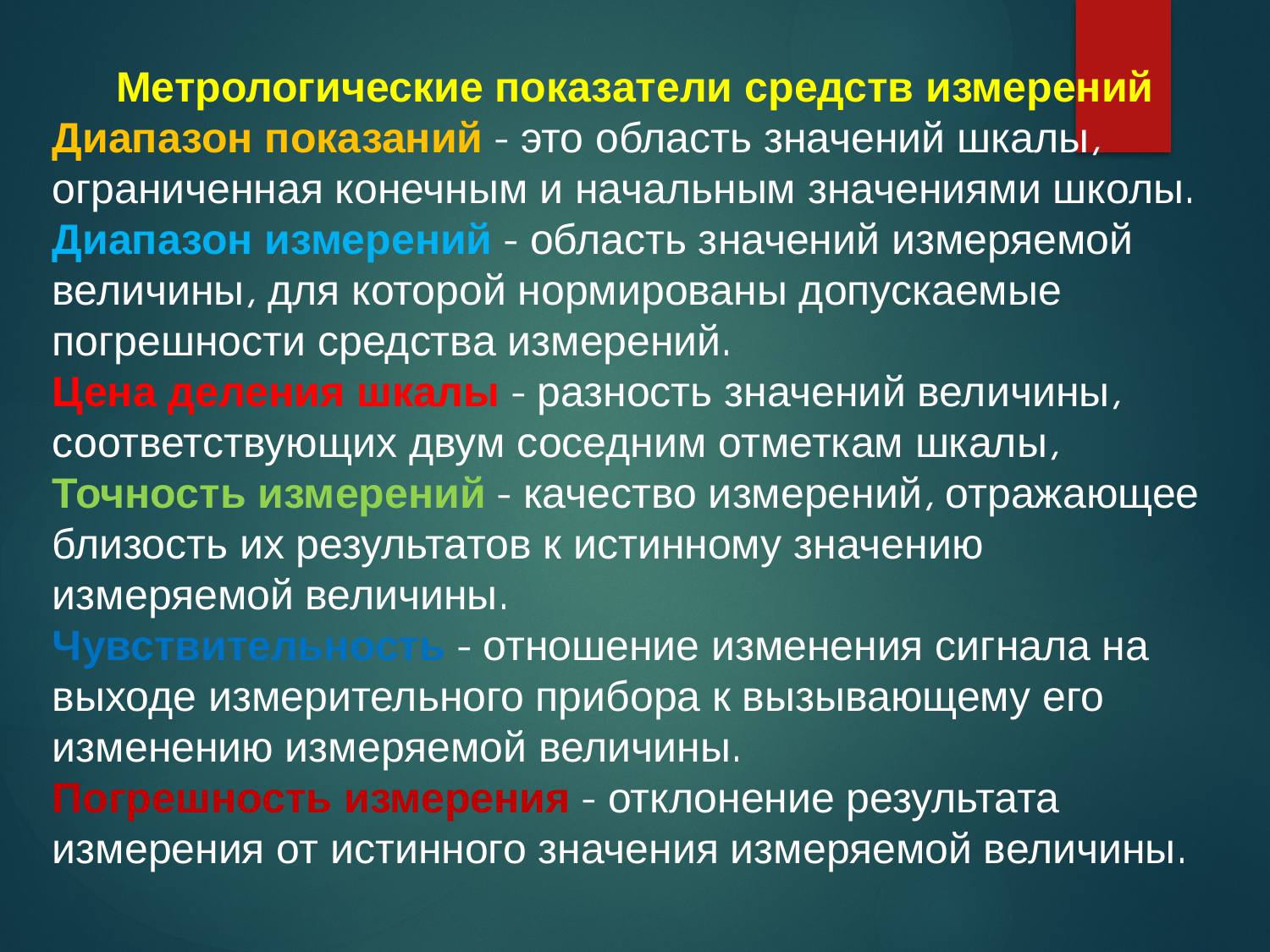

Метрологические показатели средств измерений
Диапазон показаний - это область значений шкалы, ограниченная конечным и начальным значениями школы.
Диапазон измерений - область значений измеряемой величины, для которой нормированы допускаемые погрешности средства измерений.
Цена деления шкалы - разность значений величины, соответствующих двум соседним отметкам шкалы,
Точность измерений - качество измерений, отражающее близость их результатов к истинному значению измеряемой величины.
Чувствительность - отношение изменения сигнала на выходе измерительного прибора к вызывающему его изменению измеряемой величины.
Погрешность измерения - отклонение результата измерения от истинного значения измеряемой величины.